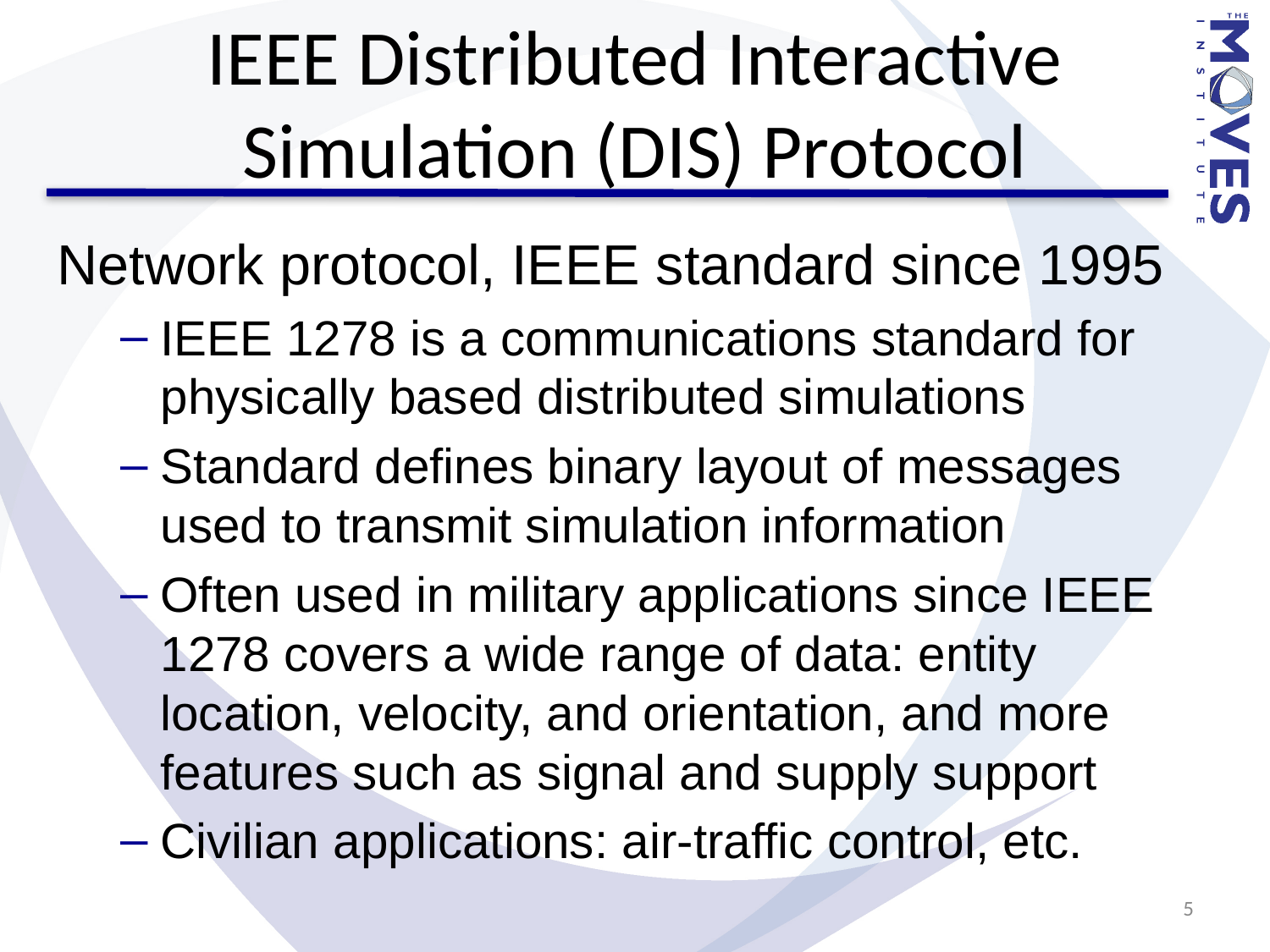

# IEEE Distributed Interactive Simulation (DIS) Protocol
Network protocol, IEEE standard since 1995
IEEE 1278 is a communications standard for physically based distributed simulations
Standard defines binary layout of messages used to transmit simulation information
Often used in military applications since IEEE 1278 covers a wide range of data: entity location, velocity, and orientation, and more  features such as signal and supply support
Civilian applications: air-traffic control, etc.
5